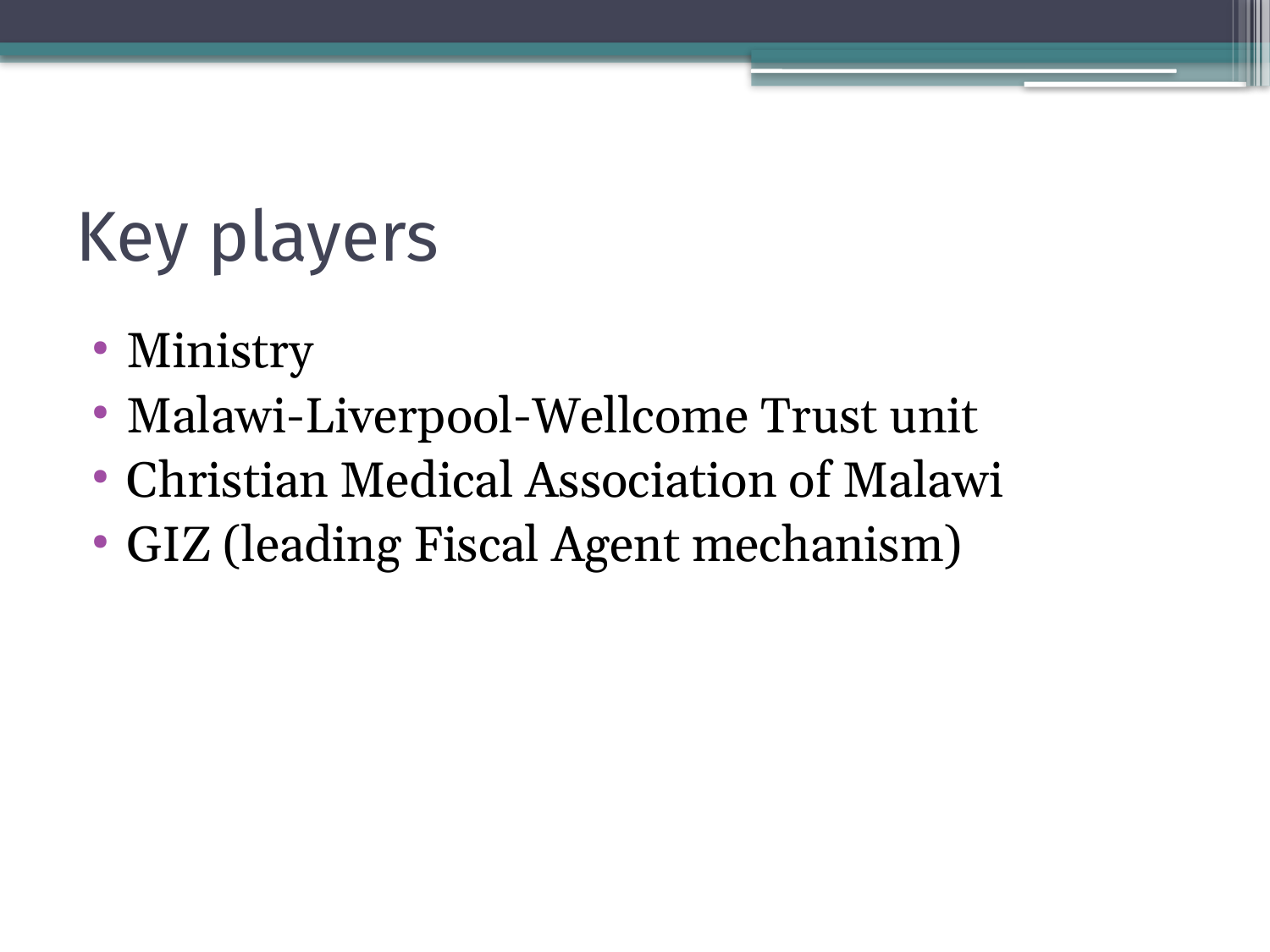

# Key players
Ministry
Malawi-Liverpool-Wellcome Trust unit
Christian Medical Association of Malawi
GIZ (leading Fiscal Agent mechanism)